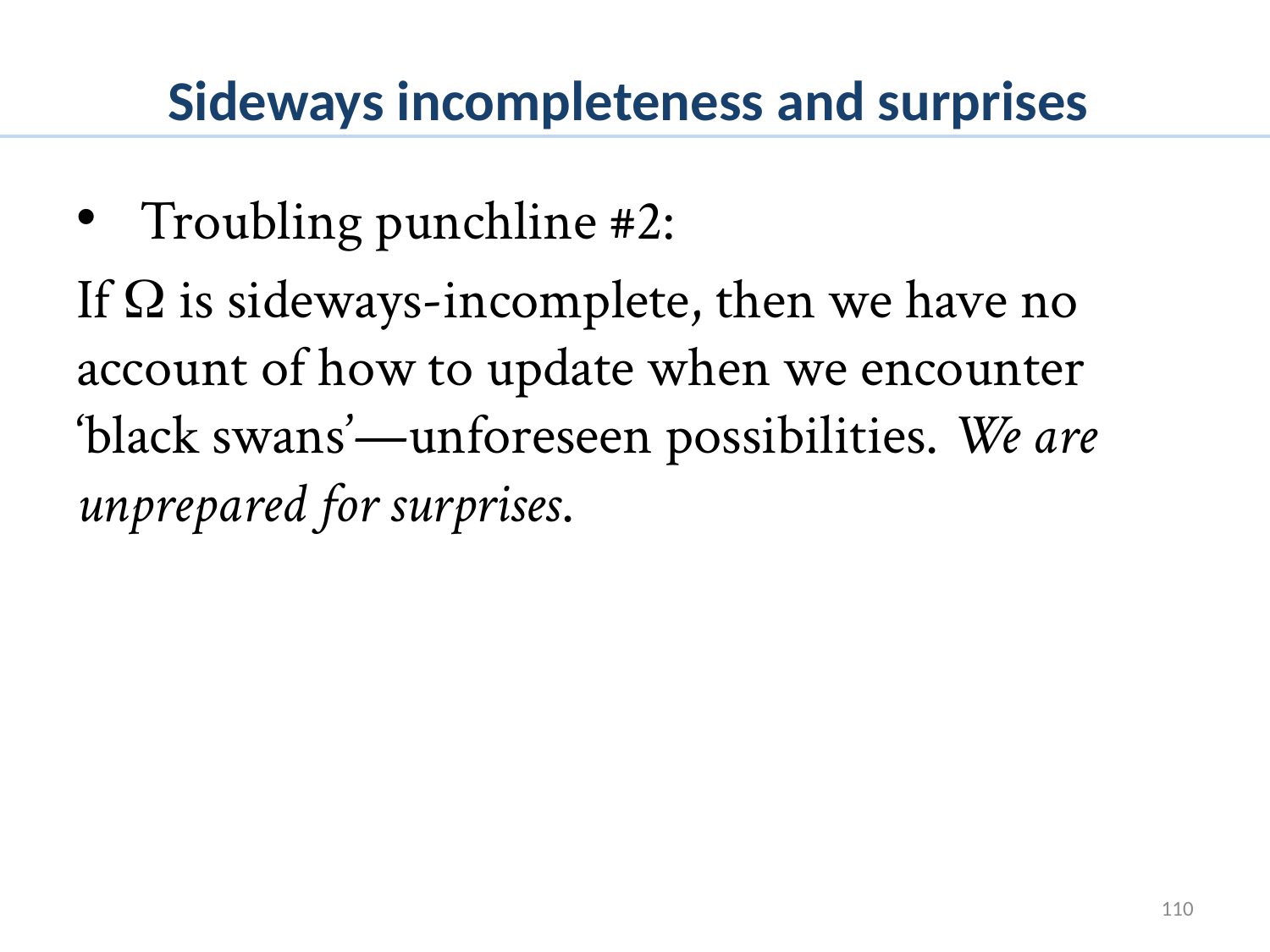

# Sideways incompleteness and surprises
Troubling punchline #2:
If Ω is sideways-incomplete, then we have no account of how to update when we encounter ‘black swans’—unforeseen possibilities. We are unprepared for surprises.

110